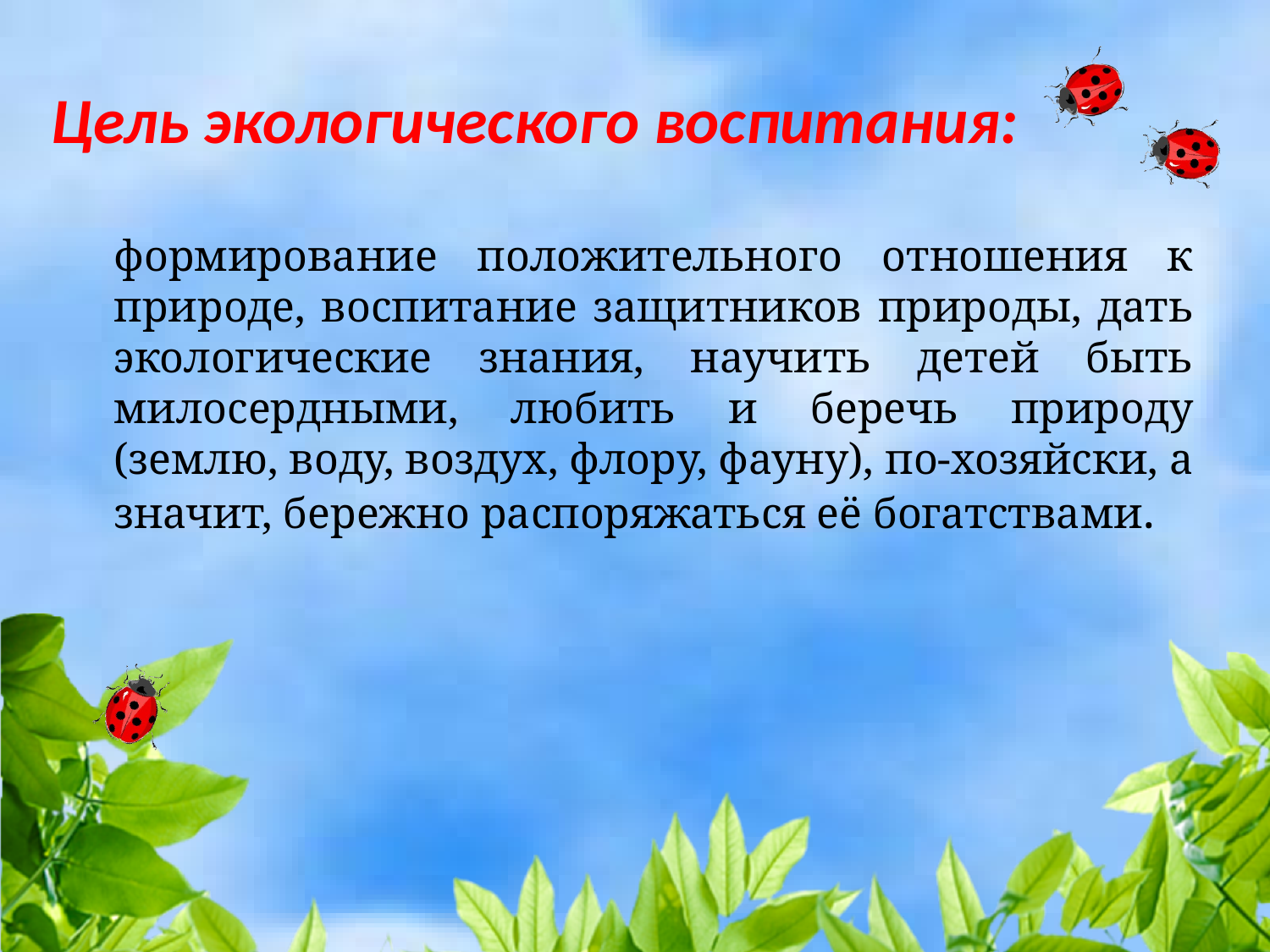

# Цель экологического воспитания:
формирование положительного отношения к природе, воспитание защитников природы, дать экологические знания, научить детей быть милосердными, любить и беречь природу (землю, воду, воздух, флору, фауну), по-хозяйски, а значит, бережно распоряжаться её богатствами.